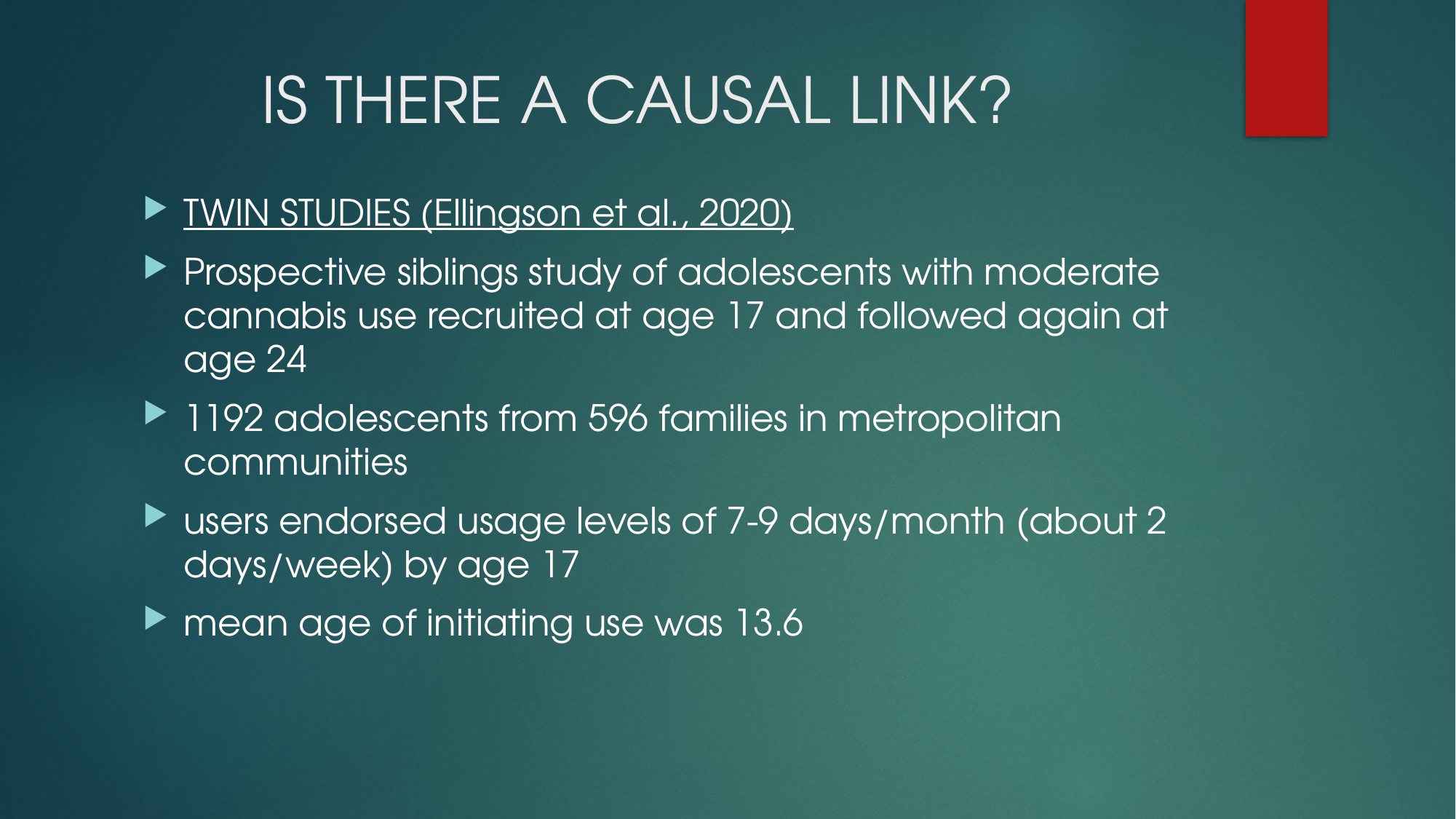

# IS THERE A CAUSAL LINK?
TWIN STUDIES (Ellingson et al., 2020)
Prospective siblings study of adolescents with moderate cannabis use recruited at age 17 and followed again at age 24
1192 adolescents from 596 families in metropolitan communities
users endorsed usage levels of 7-9 days/month (about 2 days/week) by age 17
mean age of initiating use was 13.6